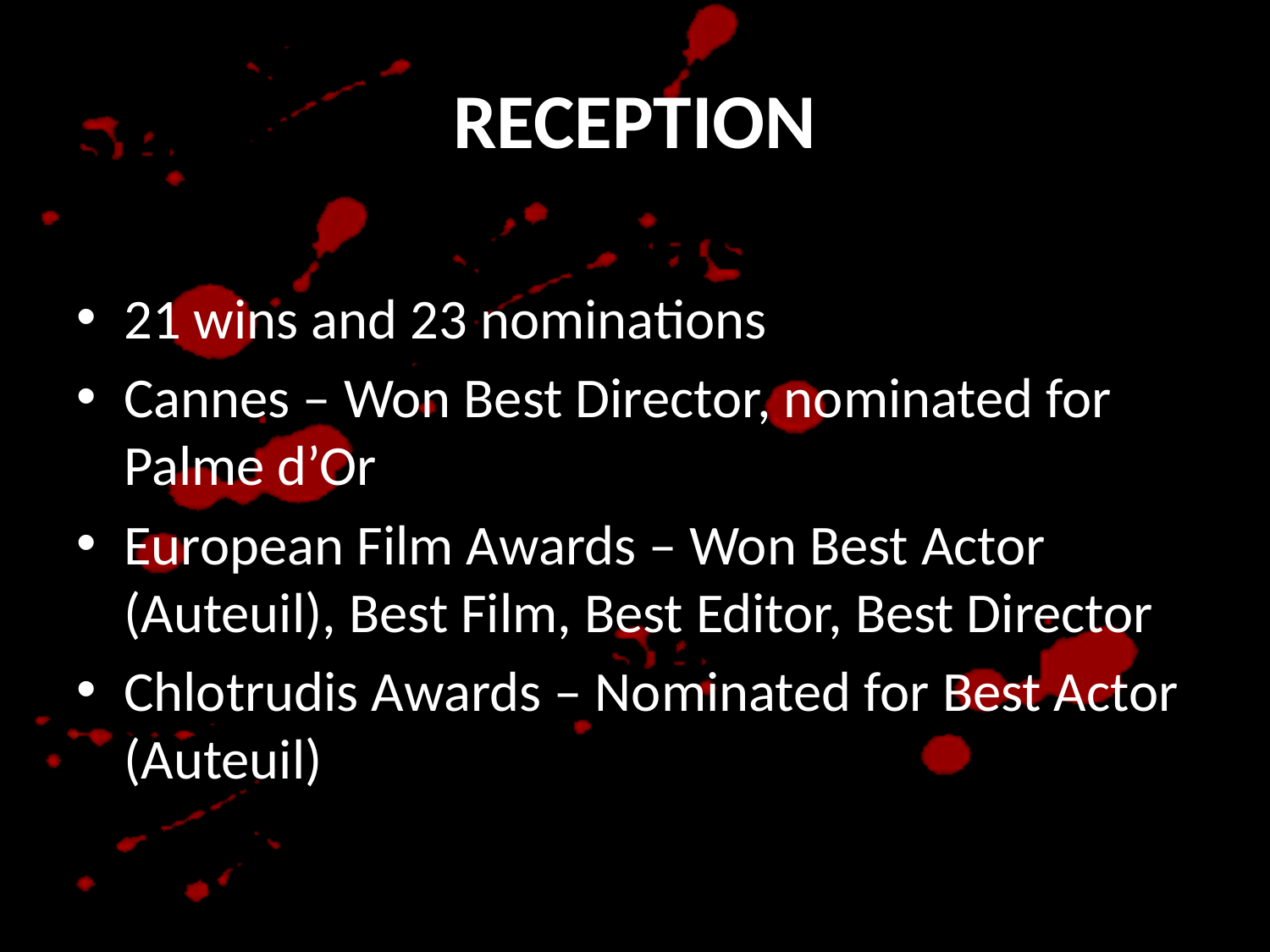

# RECEPTION
21 wins and 23 nominations
Cannes – Won Best Director, nominated for Palme d’Or
European Film Awards – Won Best Actor (Auteuil), Best Film, Best Editor, Best Director
Chlotrudis Awards – Nominated for Best Actor (Auteuil)